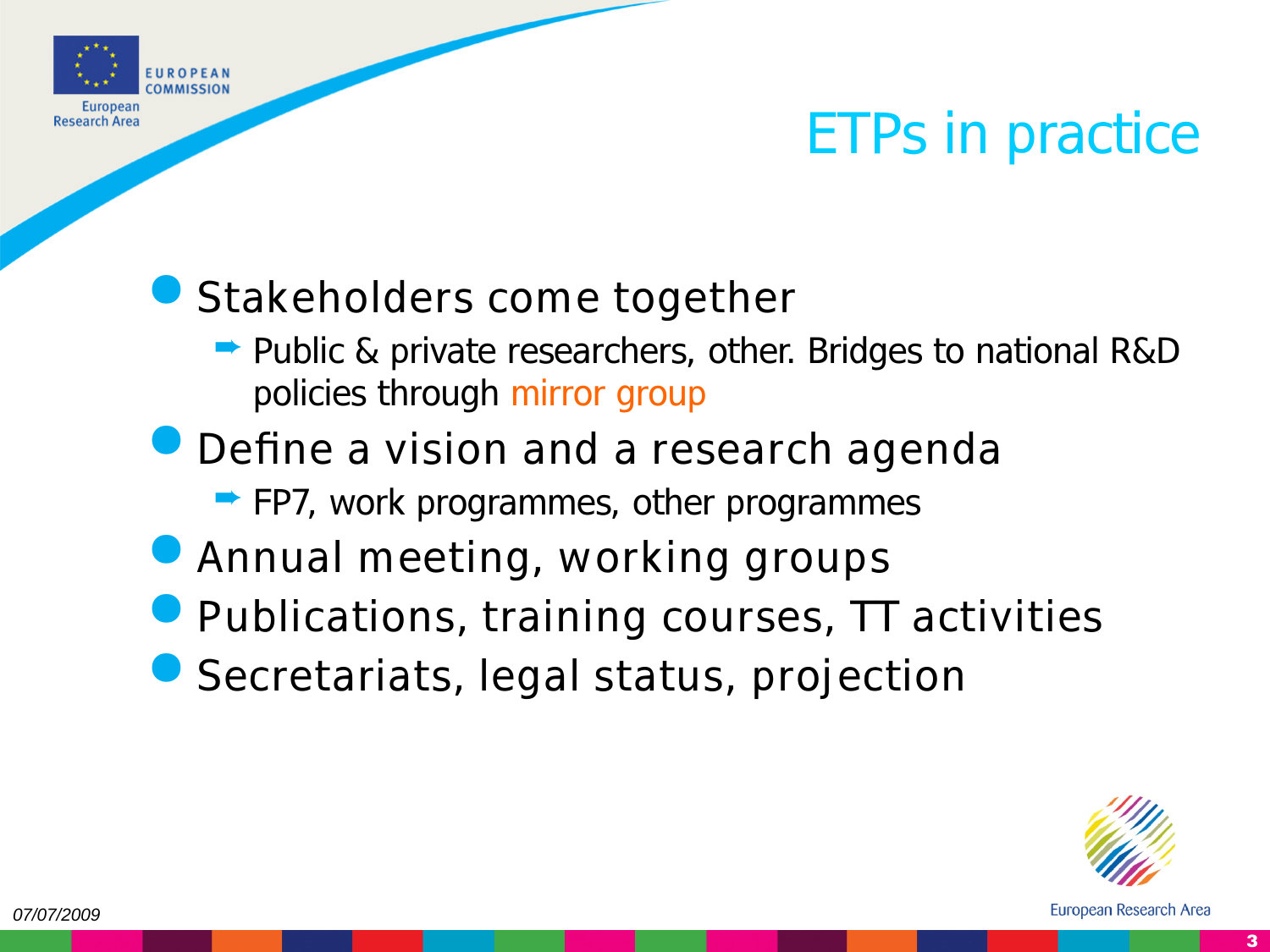

ETPs in practice
Stakeholders come together
Public & private researchers, other. Bridges to national R&D policies through mirror group
Define a vision and a research agenda
FP7, work programmes, other programmes
Annual meeting, working groups
Publications, training courses, TT activities
Secretariats, legal status, projection
07/07/2009